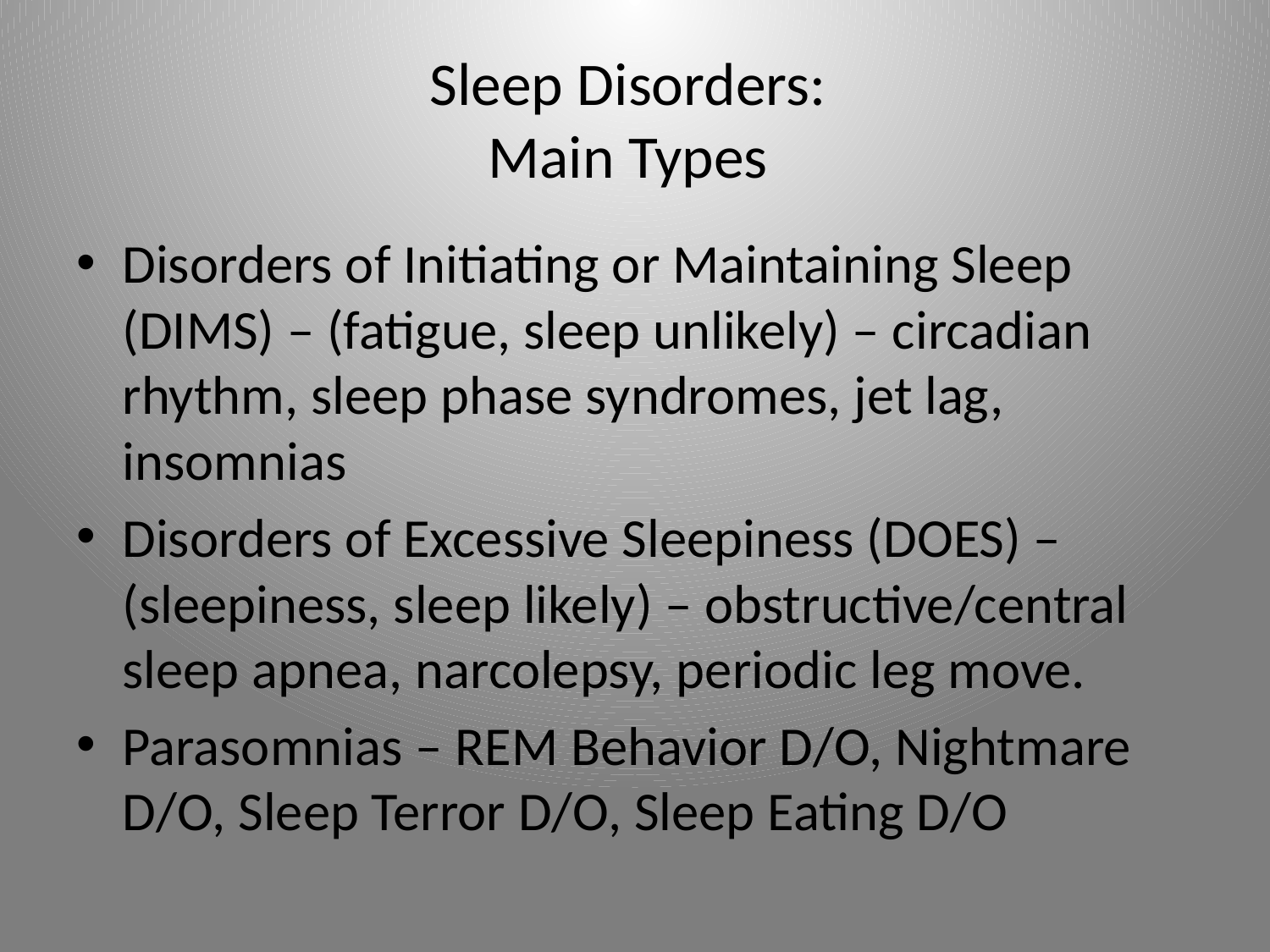

# Sleep Disorders: Main Types
Disorders of Initiating or Maintaining Sleep (DIMS) – (fatigue, sleep unlikely) – circadian rhythm, sleep phase syndromes, jet lag, insomnias
Disorders of Excessive Sleepiness (DOES) – (sleepiness, sleep likely) – obstructive/central sleep apnea, narcolepsy, periodic leg move.
Parasomnias – REM Behavior D/O, Nightmare D/O, Sleep Terror D/O, Sleep Eating D/O